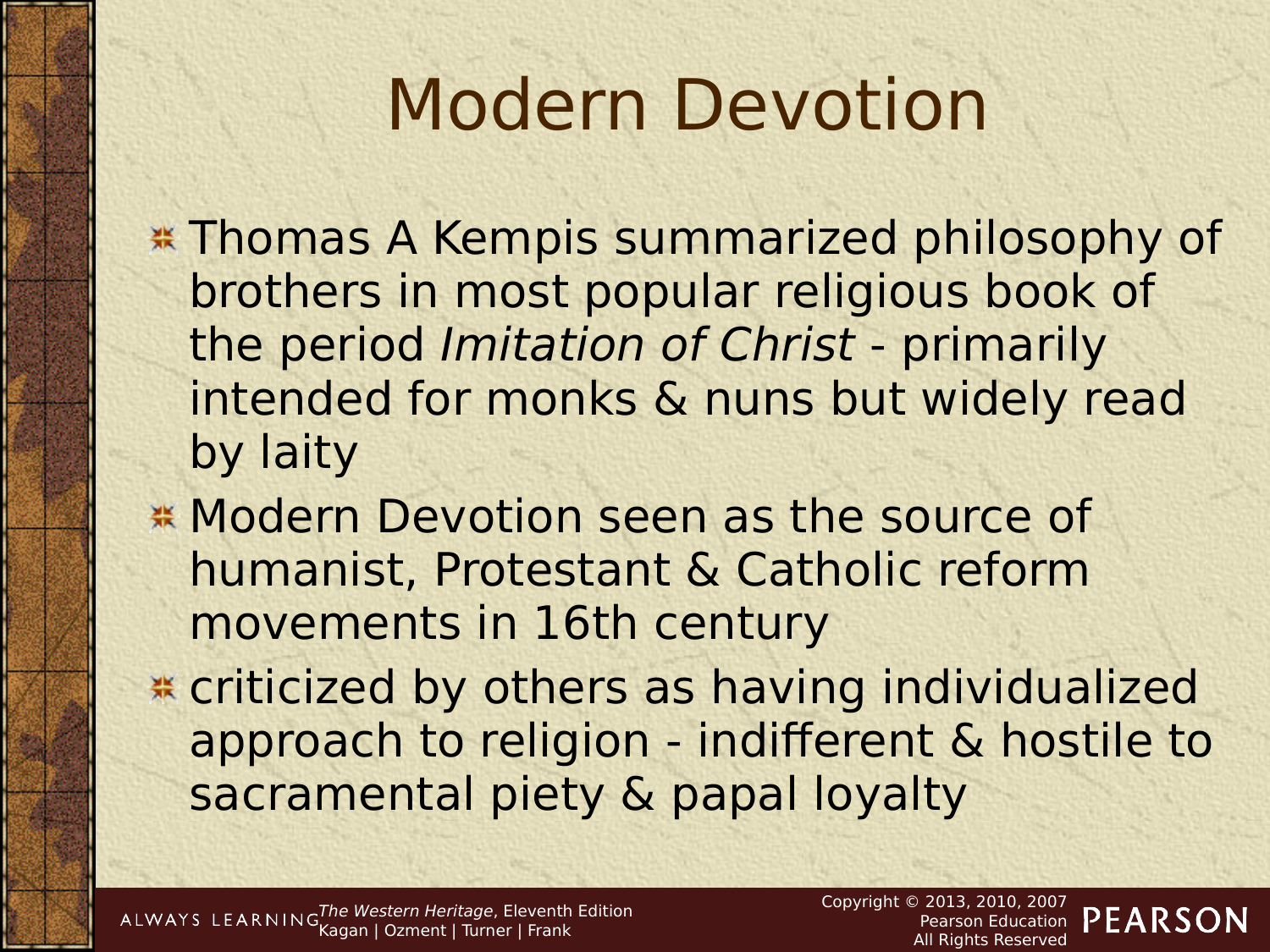

Modern Devotion
Thomas A Kempis summarized philosophy of brothers in most popular religious book of the period Imitation of Christ - primarily intended for monks & nuns but widely read by laity
Modern Devotion seen as the source of humanist, Protestant & Catholic reform movements in 16th century
criticized by others as having individualized approach to religion - indifferent & hostile to sacramental piety & papal loyalty